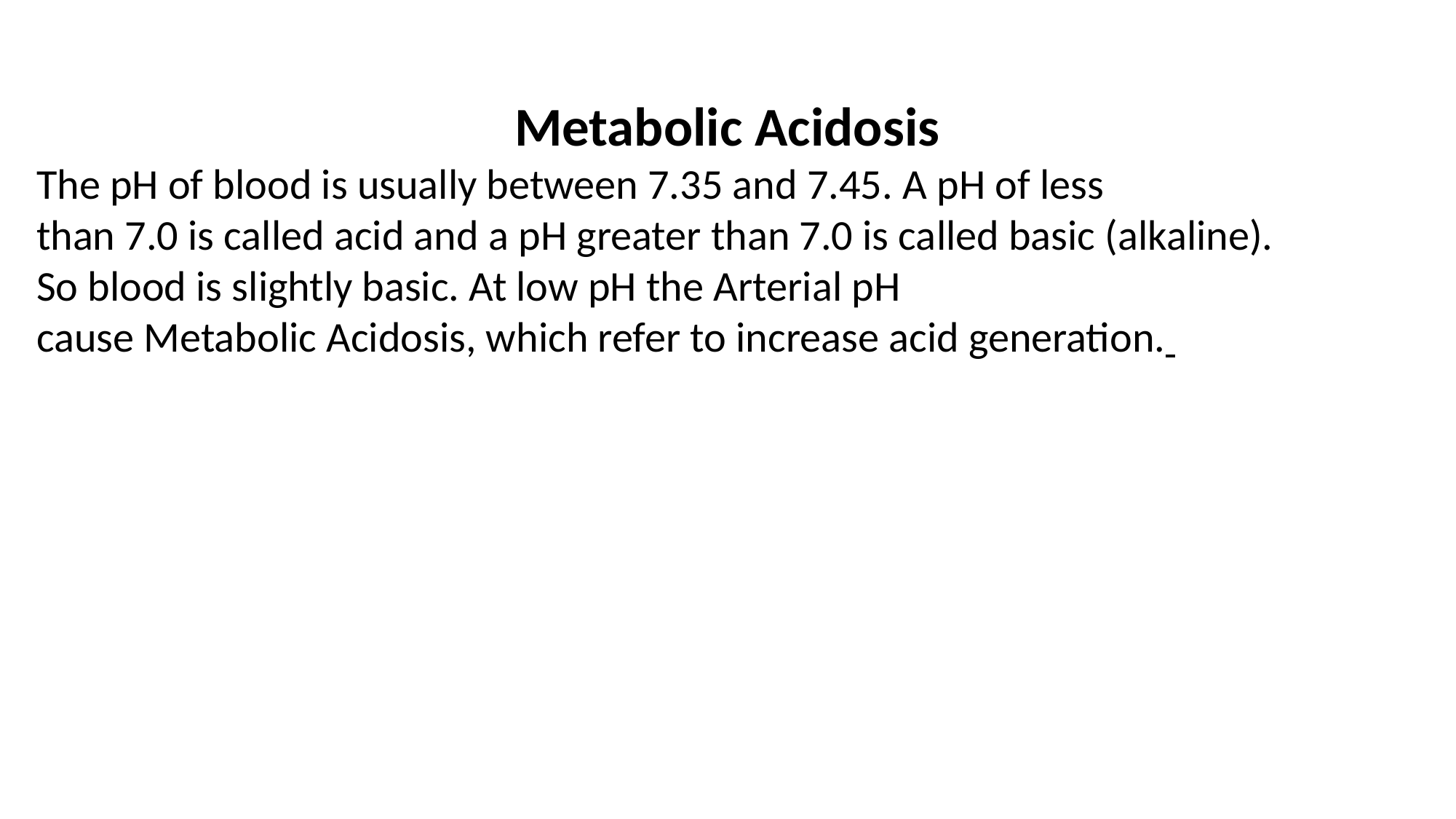

Metabolic Acidosis
The pH of blood is usually between 7.35 and 7.45. A pH of less
than 7.0 is called acid and a pH greater than 7.0 is called basic (alkaline). So blood is slightly basic. At low pH the Arterial pH
cause Metabolic Acidosis, which refer to increase acid generation.